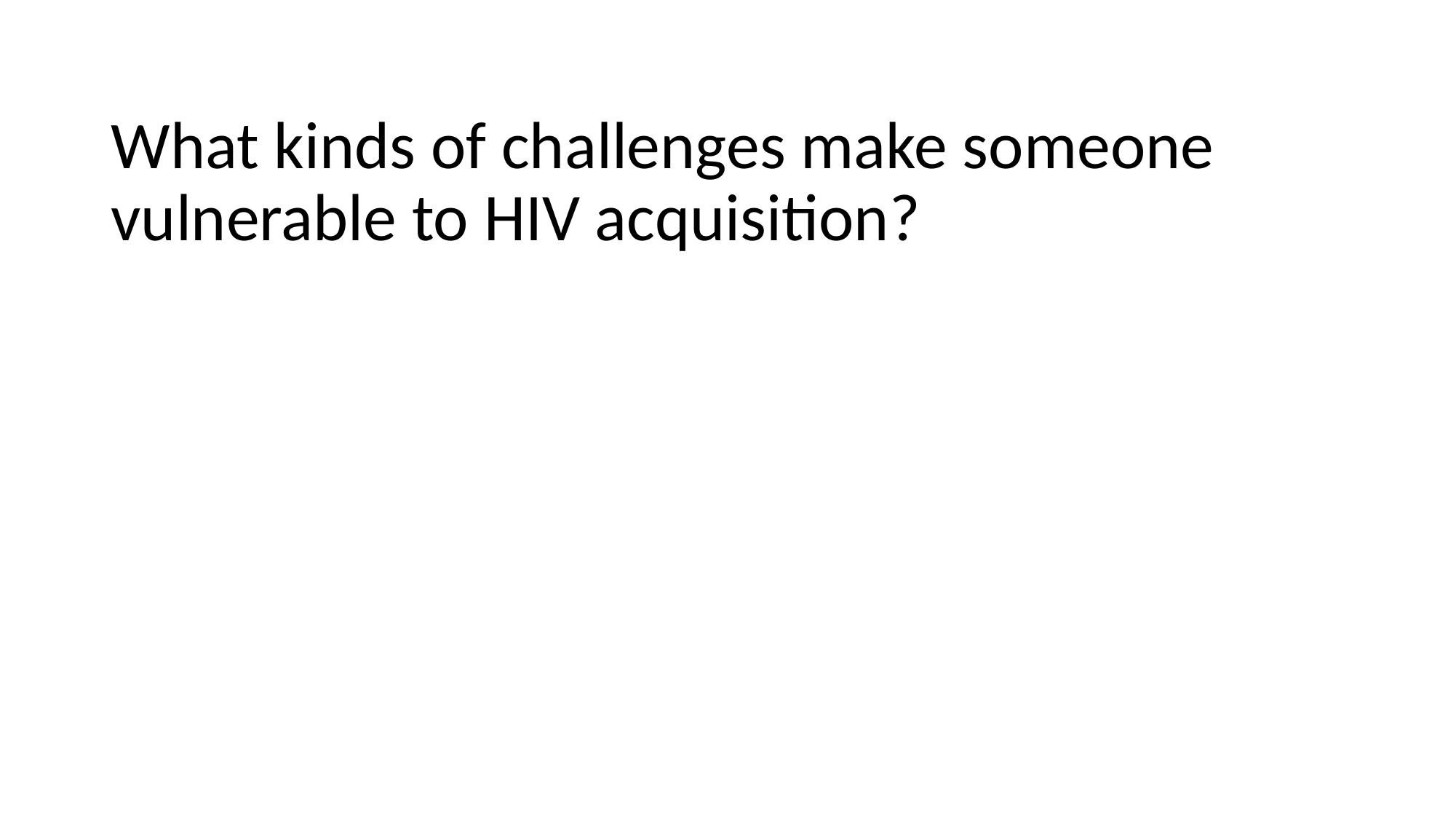

# What kinds of challenges make someone vulnerable to HIV acquisition?